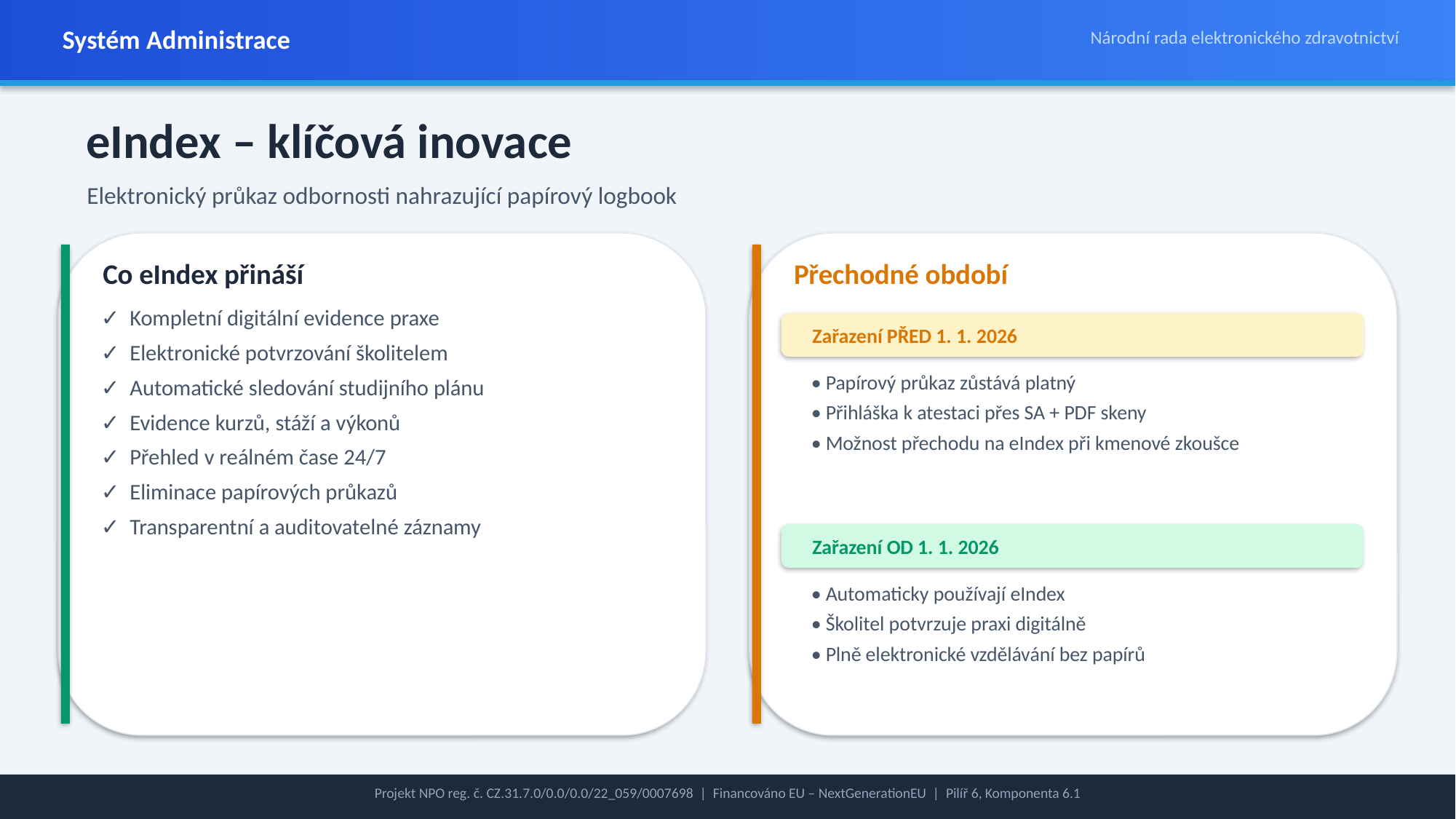

Systém Administrace
Národní rada elektronického zdravotnictví

eIndex – klíčová inovace
Elektronický průkaz odbornosti nahrazující papírový logbook

Co eIndex přináší
Přechodné období
✓  Kompletní digitální evidence praxe
✓  Elektronické potvrzování školitelem
✓  Automatické sledování studijního plánu
✓  Evidence kurzů, stáží a výkonů
✓  Přehled v reálném čase 24/7
✓  Eliminace papírových průkazů
✓  Transparentní a auditovatelné záznamy

Zařazení PŘED 1. 1. 2026
• Papírový průkaz zůstává platný
• Přihláška k atestaci přes SA + PDF skeny
• Možnost přechodu na eIndex při kmenové zkoušce

Zařazení OD 1. 1. 2026
• Automaticky používají eIndex
• Školitel potvrzuje praxi digitálně
• Plně elektronické vzdělávání bez papírů

Projekt NPO reg. č. CZ.31.7.0/0.0/0.0/22_059/0007698  |  Financováno EU – NextGenerationEU  |  Pilíř 6, Komponenta 6.1